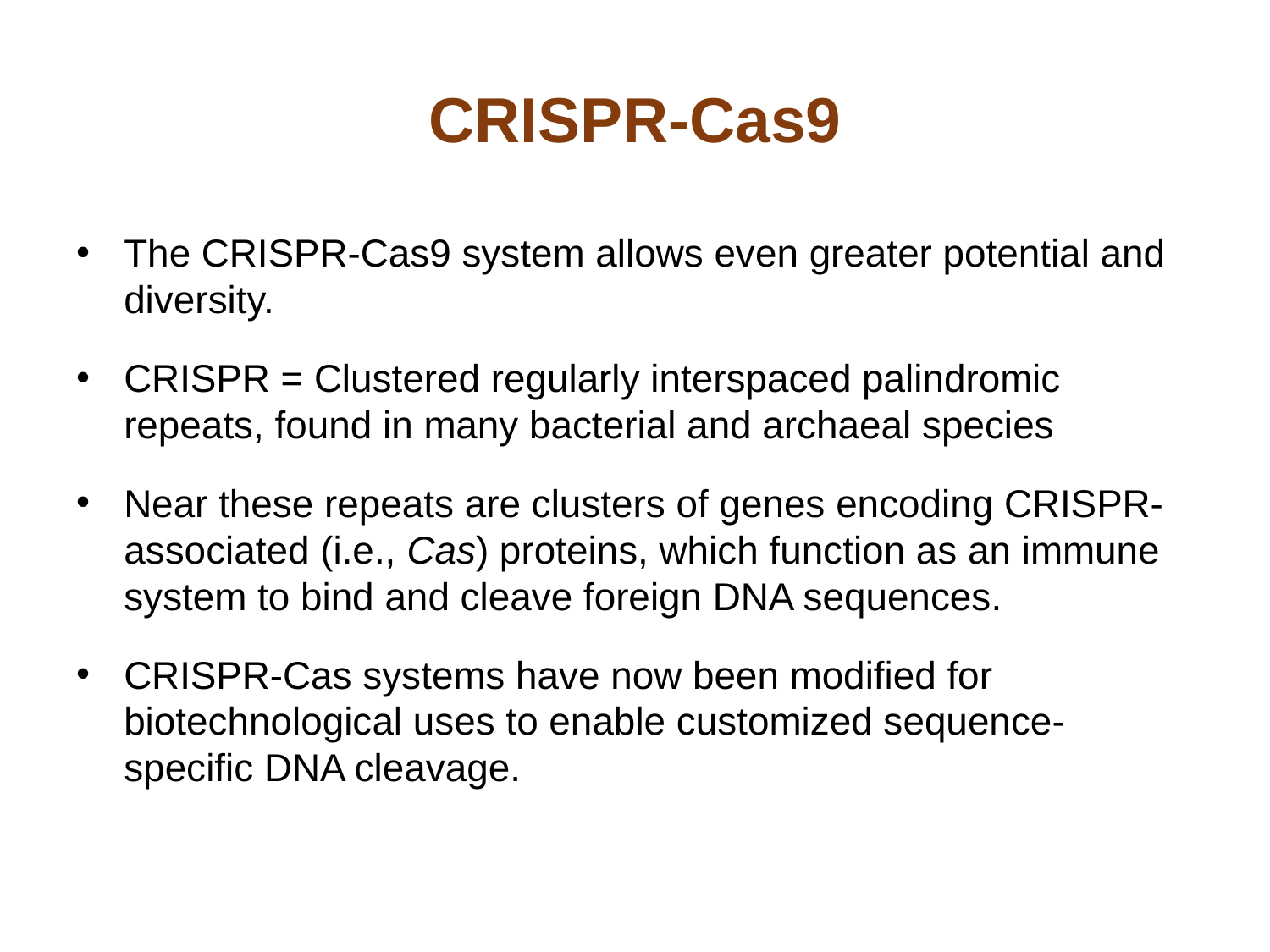

# CRISPR-Cas9
The CRISPR-Cas9 system allows even greater potential and diversity.
CRISPR = Clustered regularly interspaced palindromic repeats, found in many bacterial and archaeal species
Near these repeats are clusters of genes encoding CRISPR-associated (i.e., Cas) proteins, which function as an immune system to bind and cleave foreign DNA sequences.
CRISPR-Cas systems have now been modified for biotechnological uses to enable customized sequence-specific DNA cleavage.